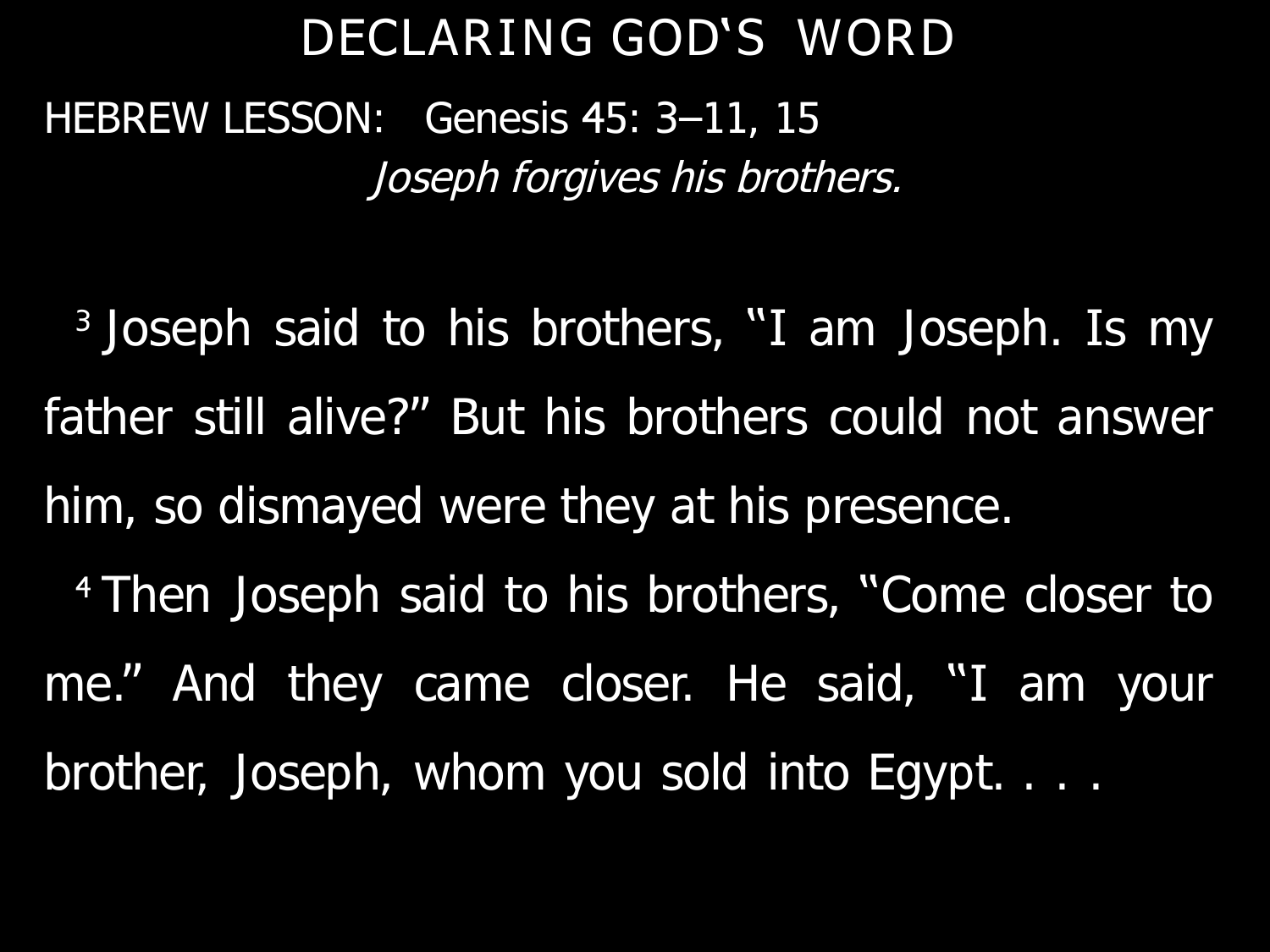

DECLARING GOD‘S  WORD

HEBREW LESSON: 	Genesis 45: 3–11, 15
 Joseph forgives his brothers.
3 Joseph said to his brothers, “I am Joseph. Is my father still alive?” But his brothers could not answer him, so dismayed were they at his presence.
4 Then Joseph said to his brothers, “Come closer to me.” And they came closer. He said, “I am your brother, Joseph, whom you sold into Egypt. . . .